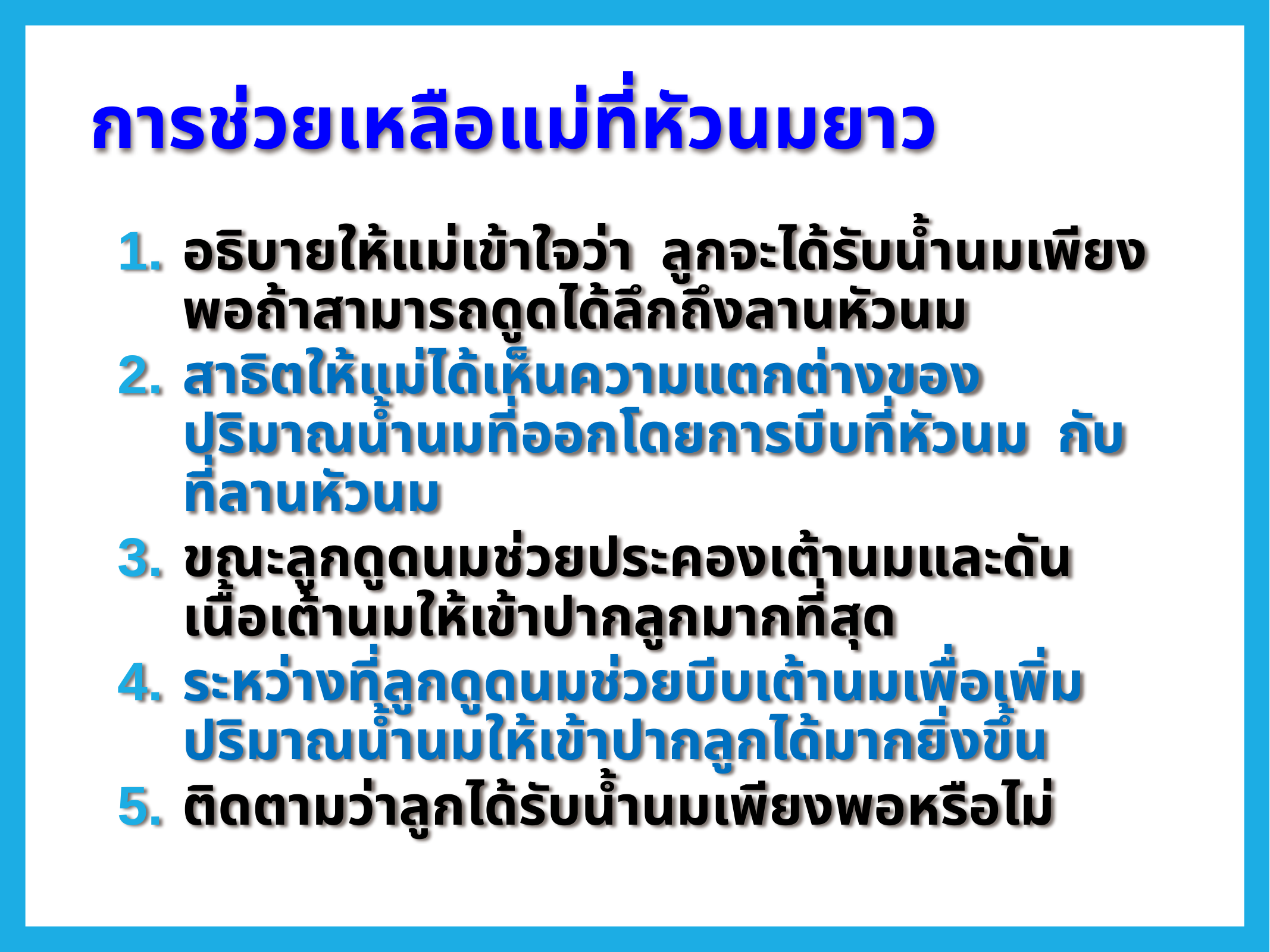

# การช่วยเหลือแม่ที่หัวนมยาว
อธิบายให้แม่เข้าใจว่า  ลูกจะได้รับน้ำนมเพียงพอถ้าสามารถดูดได้ลึกถึงลานหัวนม
สาธิตให้แม่ได้เห็นความแตกต่างของปริมาณน้ำนมที่ออกโดยการบีบที่หัวนม  กับที่ลานหัวนม
ขณะลูกดูดนมช่วยประคองเต้านมและดันเนื้อเต้านมให้เข้าปากลูกมากที่สุด
ระหว่างที่ลูกดูดนมช่วยบีบเต้านมเพื่อเพิ่มปริมาณน้ำนมให้เข้าปากลูกได้มากยิ่งขึ้น
ติดตามว่าลูกได้รับน้ำนมเพียงพอหรือไม่